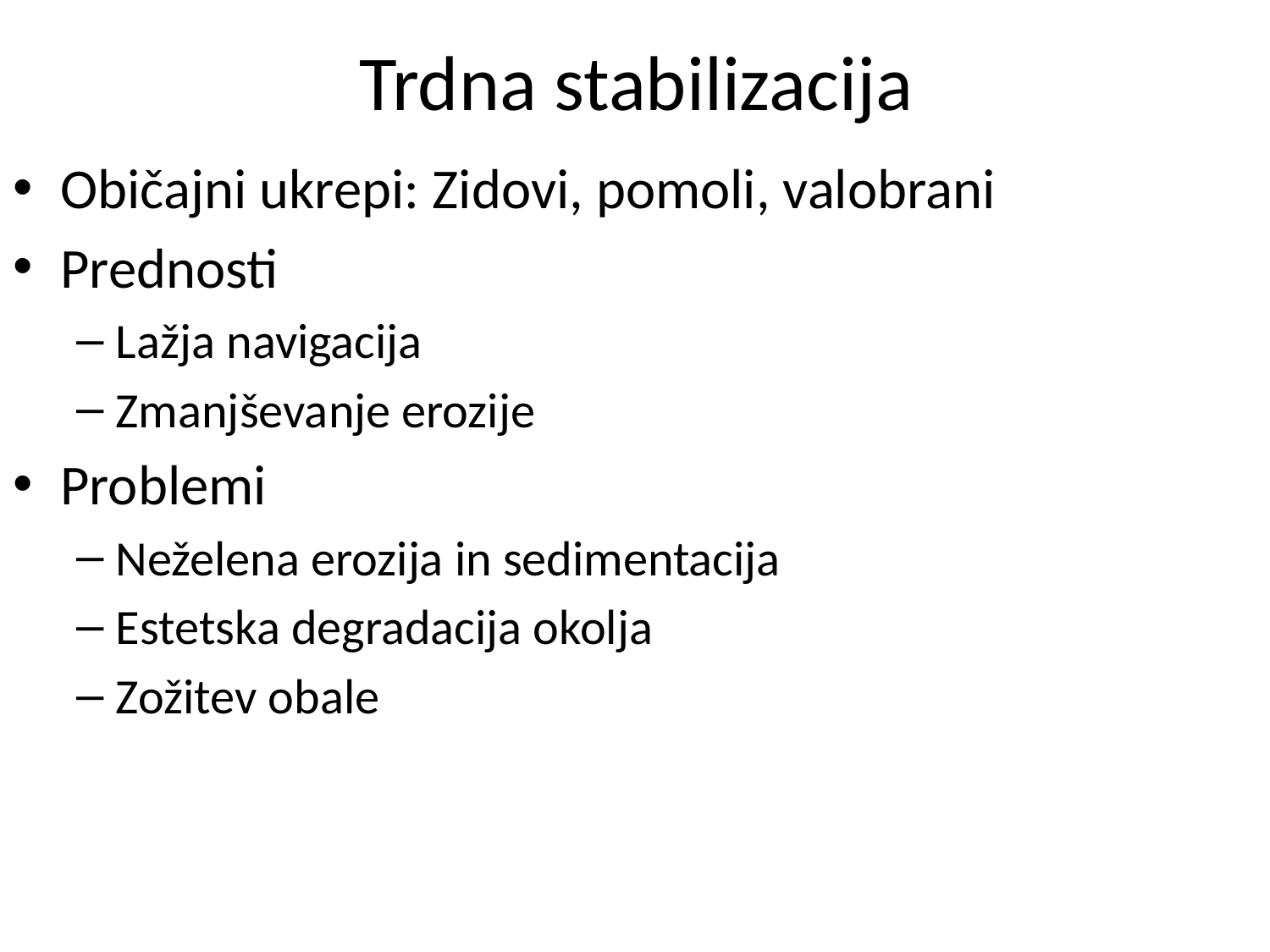

# Trdna stabilizacija
Običajni ukrepi: Zidovi, pomoli, valobrani
Prednosti
Lažja navigacija
Zmanjševanje erozije
Problemi
Neželena erozija in sedimentacija
Estetska degradacija okolja
Zožitev obale